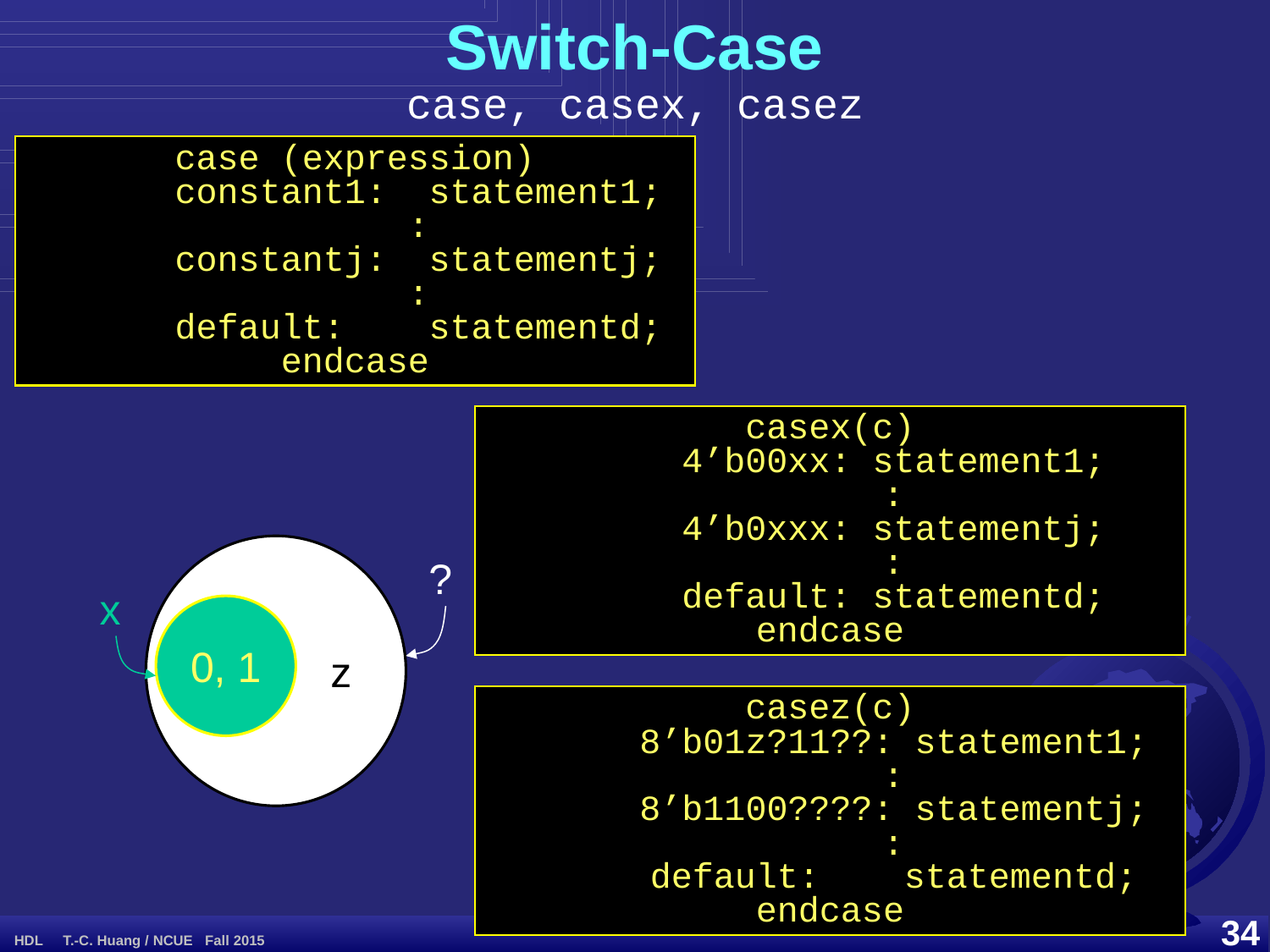

Switch-Case
case, casex, casez
case (expression)
	constant1: 	statement1;
	:
	constantj: 	statementj;
	:
	default:	statementd;
endcase
casex(c)
	4’b00xx: statement1;
	:
	4’b0xxx: statementj;
	:
	default: statementd;
endcase
           z
?

x

0, 1
casez(c)
	8’b01z?11??: statement1;
	:
	8’b1100????: statementj;
	:
	default:	statementd;
endcase